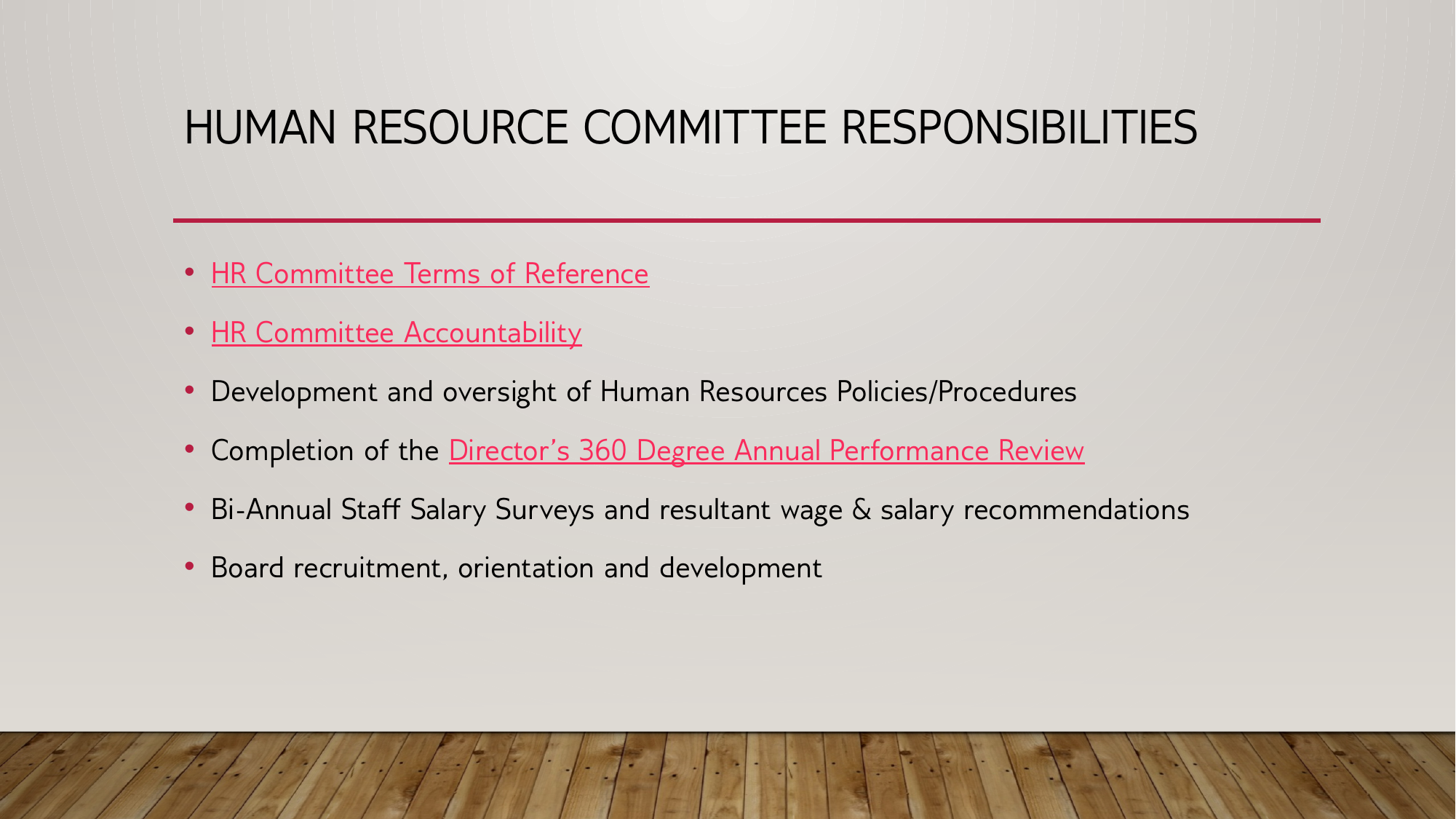

# Human resource committee responsibilities
HR Committee Terms of Reference
HR Committee Accountability
Development and oversight of Human Resources Policies/Procedures
Completion of the Director’s 360 Degree Annual Performance Review
Bi-Annual Staff Salary Surveys and resultant wage & salary recommendations
Board recruitment, orientation and development